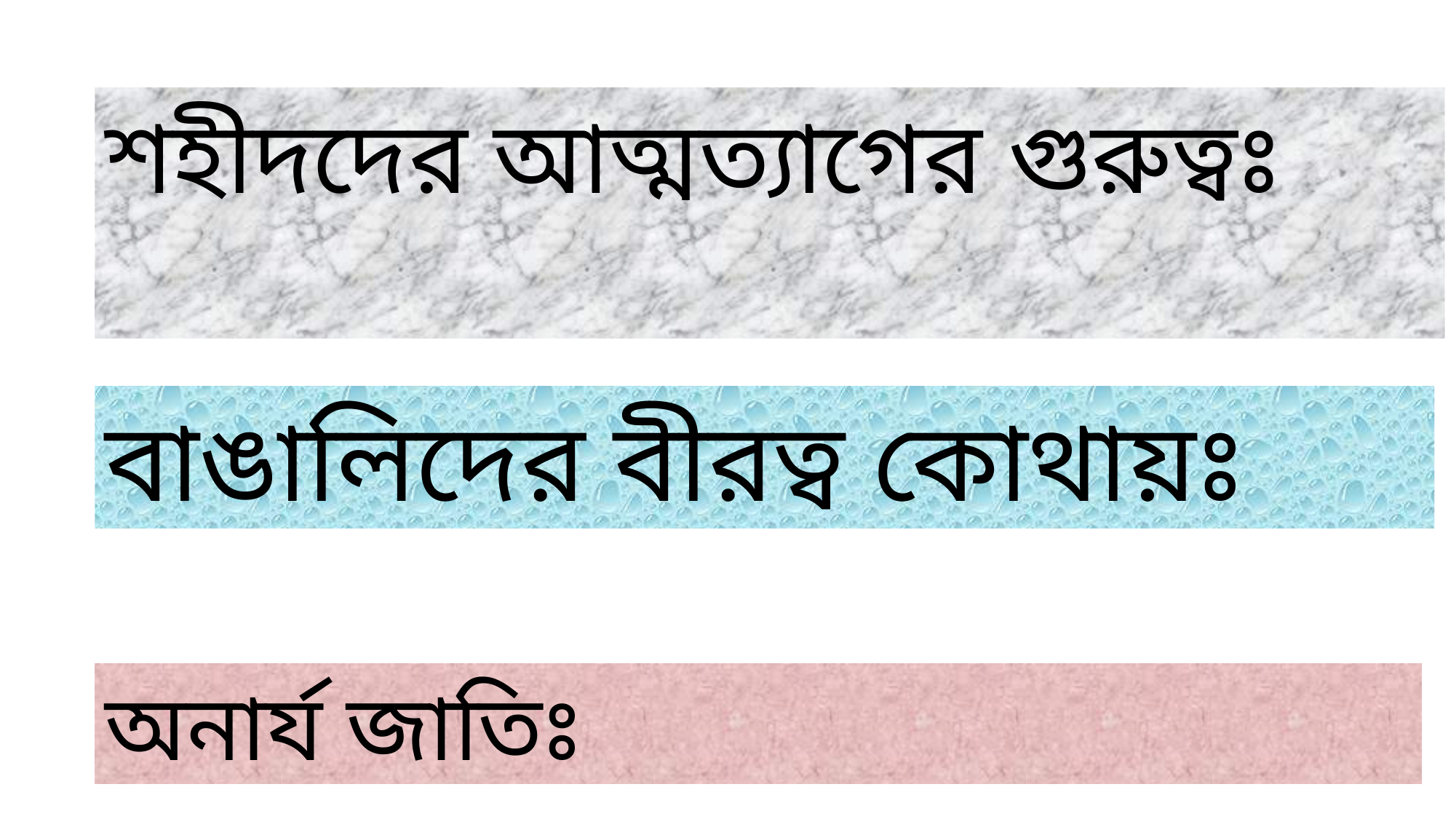

শহীদদের আত্মত্যাগের গুরুত্বঃ

বাঙালিদের বীরত্ব কোথায়ঃ
অনার্য জাতিঃ